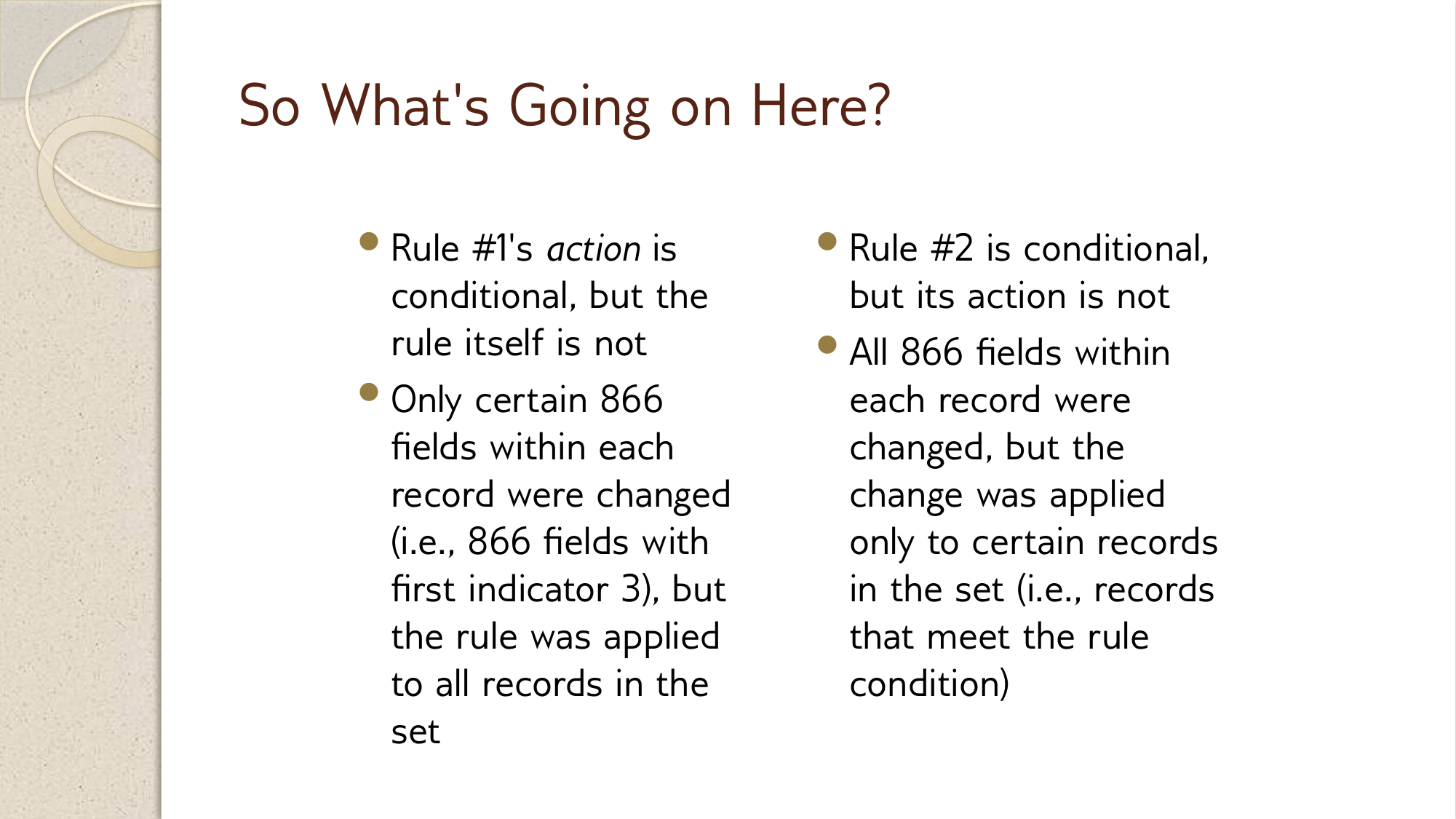

# So What's Going on Here?
Rule #1's action is conditional, but the rule itself is not
Only certain 866 fields within each record were changed (i.e., 866 fields with first indicator 3), but the rule was applied to all records in the set
Rule #2 is conditional, but its action is not
All 866 fields within each record were changed, but the change was applied only to certain records in the set (i.e., records that meet the rule condition)